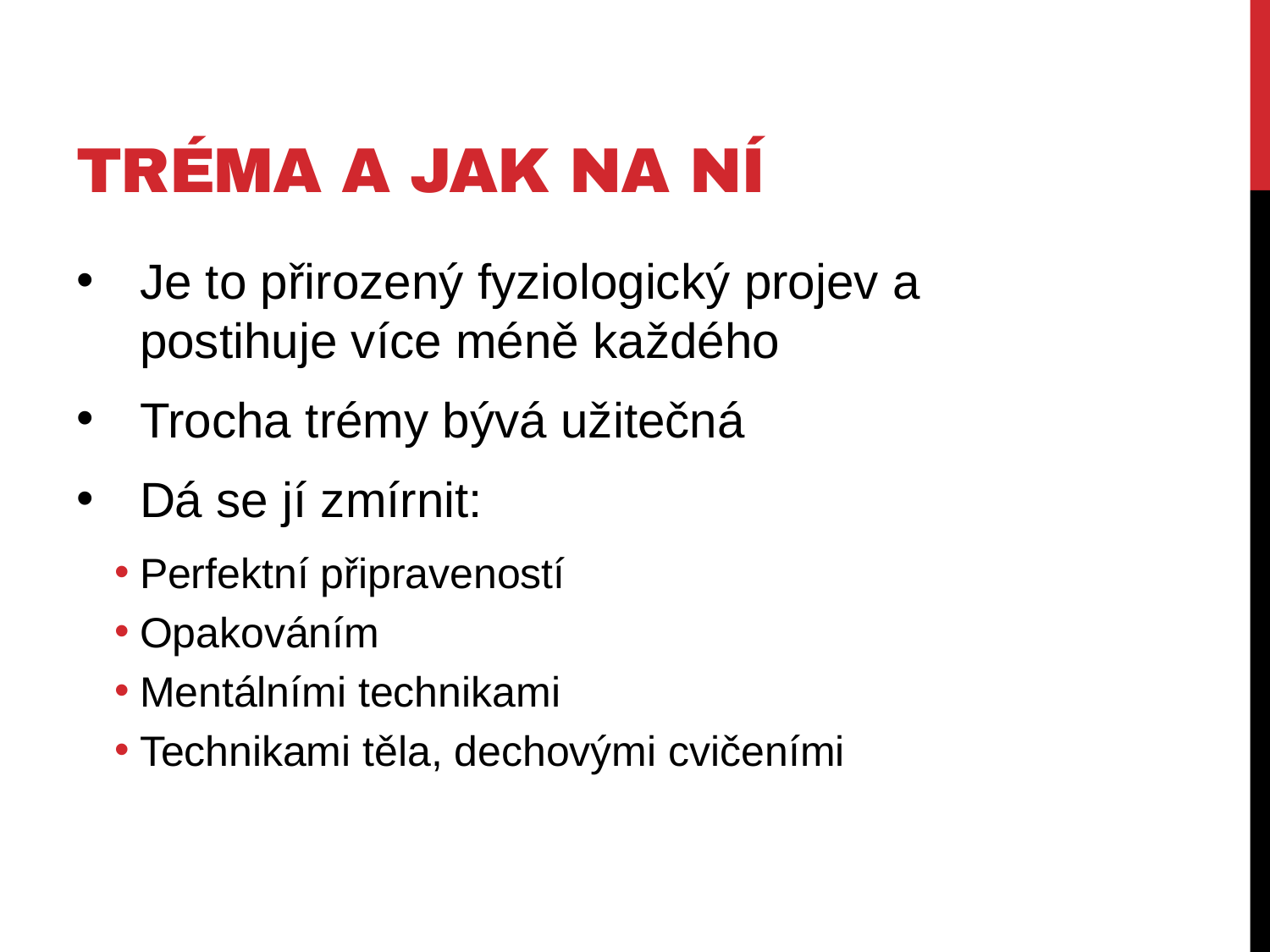

# Tréma a jak na ní
Je to přirozený fyziologický projev a postihuje více méně každého
Trocha trémy bývá užitečná
Dá se jí zmírnit:
Perfektní připraveností
Opakováním
Mentálními technikami
Technikami těla, dechovými cvičeními